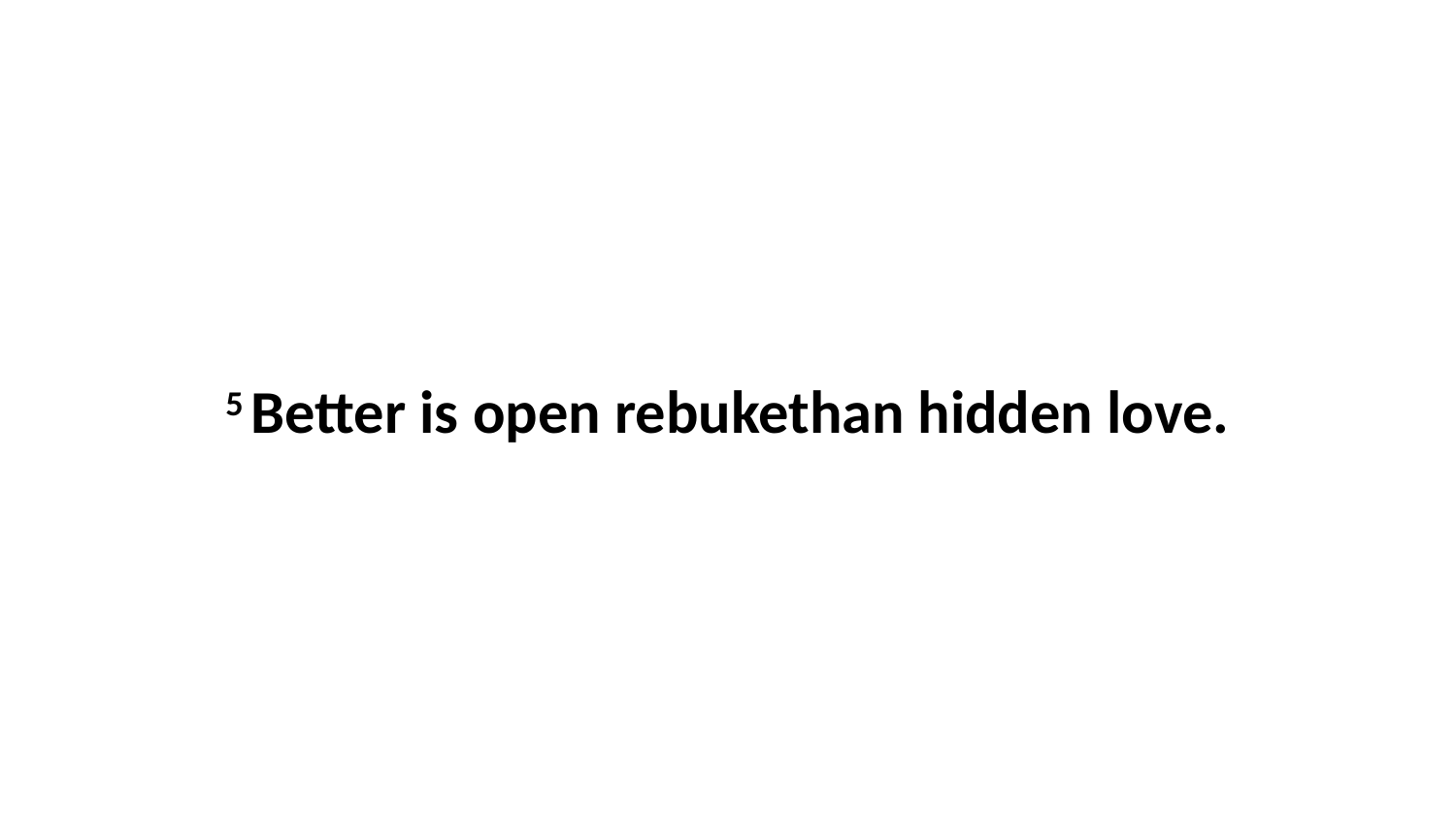

5 Better is open rebukethan hidden love.